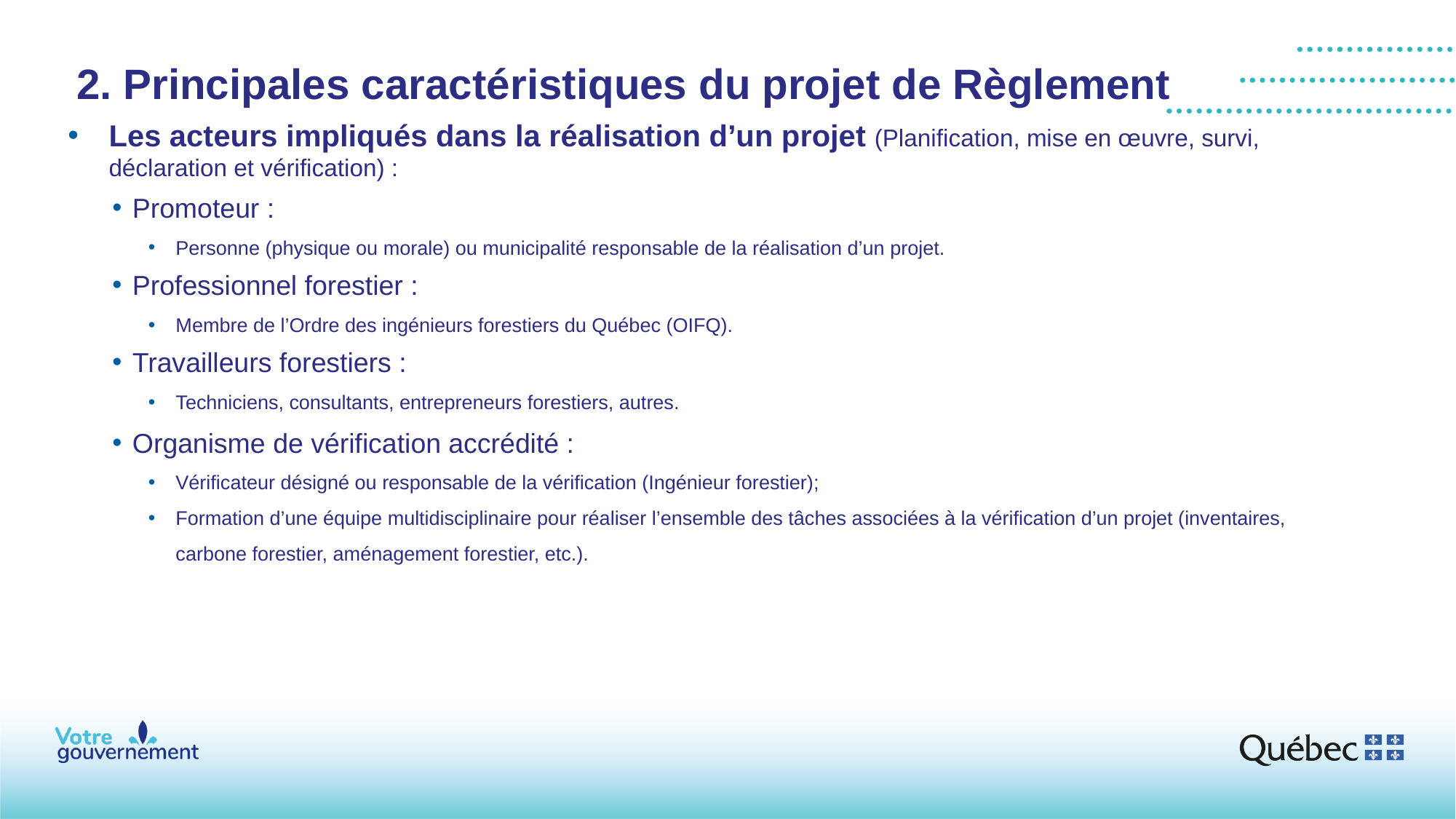

# 2. Principales caractéristiques du projet de Règlement
Les acteurs impliqués dans la réalisation d’un projet (Planification, mise en œuvre, survi, déclaration et vérification) :
Promoteur :
Personne (physique ou morale) ou municipalité responsable de la réalisation d’un projet.
Professionnel forestier :
Membre de l’Ordre des ingénieurs forestiers du Québec (OIFQ).
Travailleurs forestiers :
Techniciens, consultants, entrepreneurs forestiers, autres.
Organisme de vérification accrédité :
Vérificateur désigné ou responsable de la vérification (Ingénieur forestier);
Formation d’une équipe multidisciplinaire pour réaliser l’ensemble des tâches associées à la vérification d’un projet (inventaires, carbone forestier, aménagement forestier, etc.).